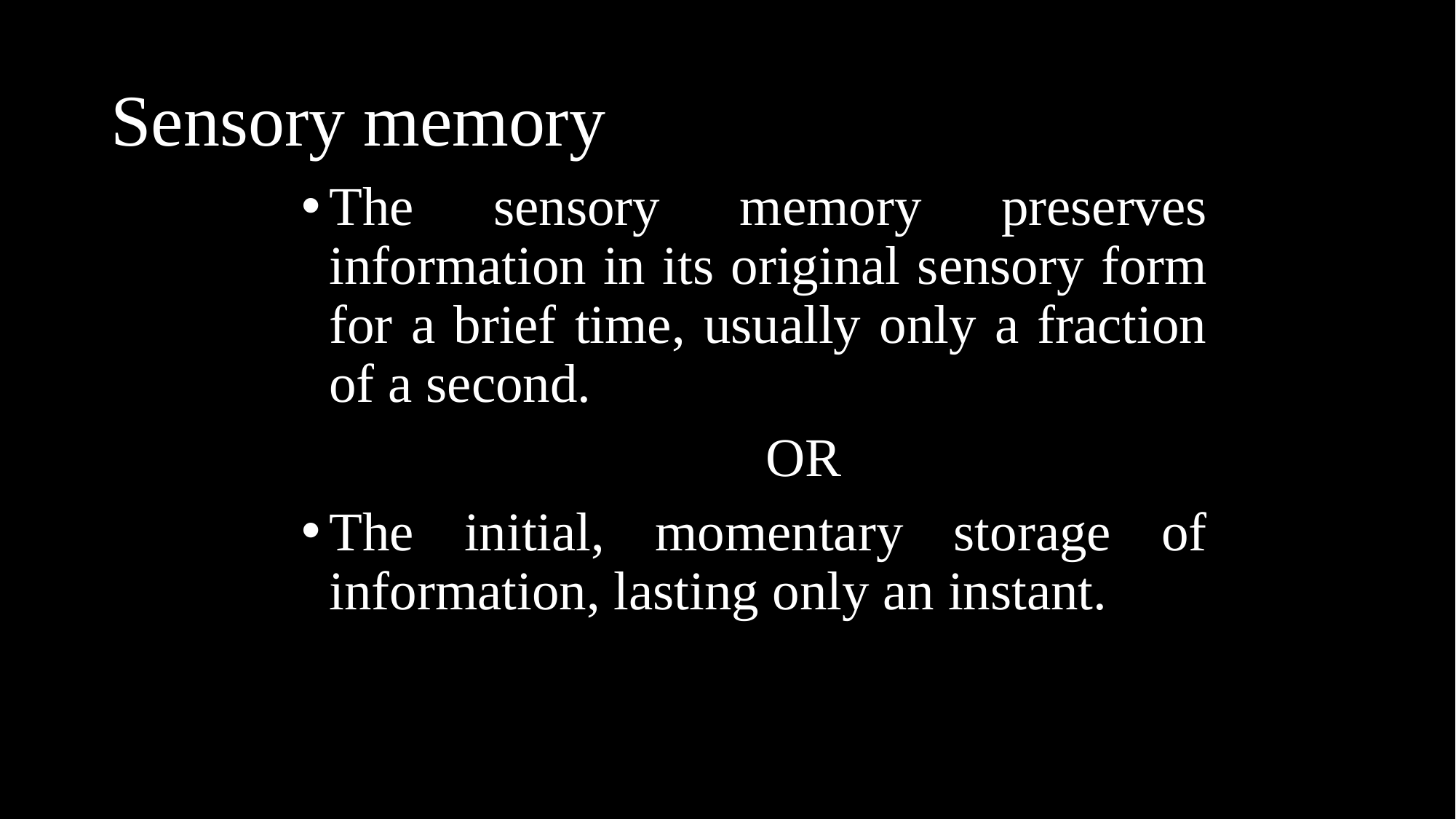

# Sensory memory
The sensory memory preserves information in its original sensory form for a brief time, usually only a fraction of a second.
					OR
The initial, momentary storage of information, lasting only an instant.